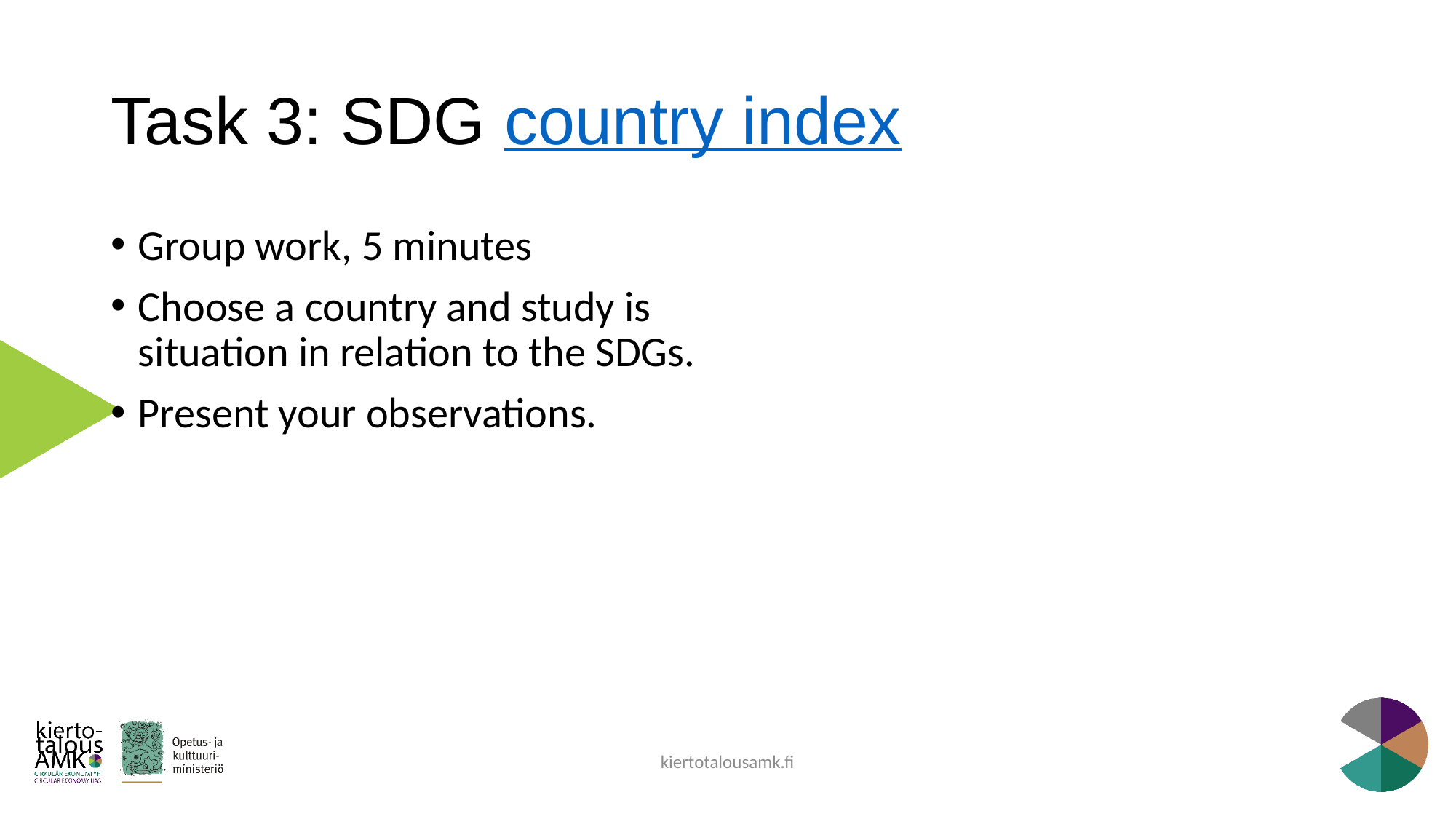

# Task 3: SDG country index
Group work, 5 minutes
Choose a country and study is situation in relation to the SDGs.
Present your observations.
kiertotalousamk.fi